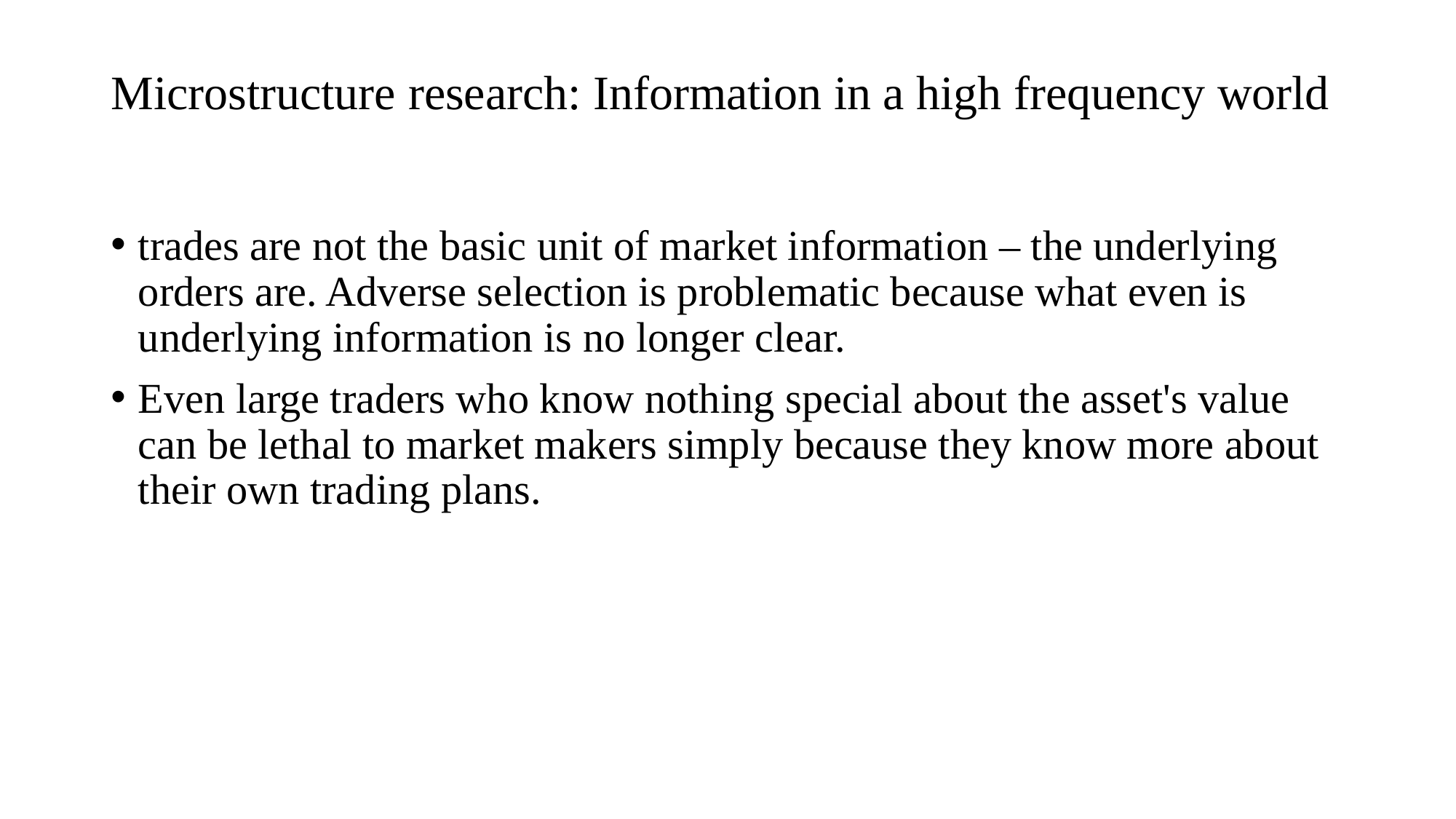

# Microstructure research: Information in a high frequency world
trades are not the basic unit of market information – the underlying orders are. Adverse selection is problematic because what even is underlying information is no longer clear.
Even large traders who know nothing special about the asset's value can be lethal to market makers simply because they know more about their own trading plans.